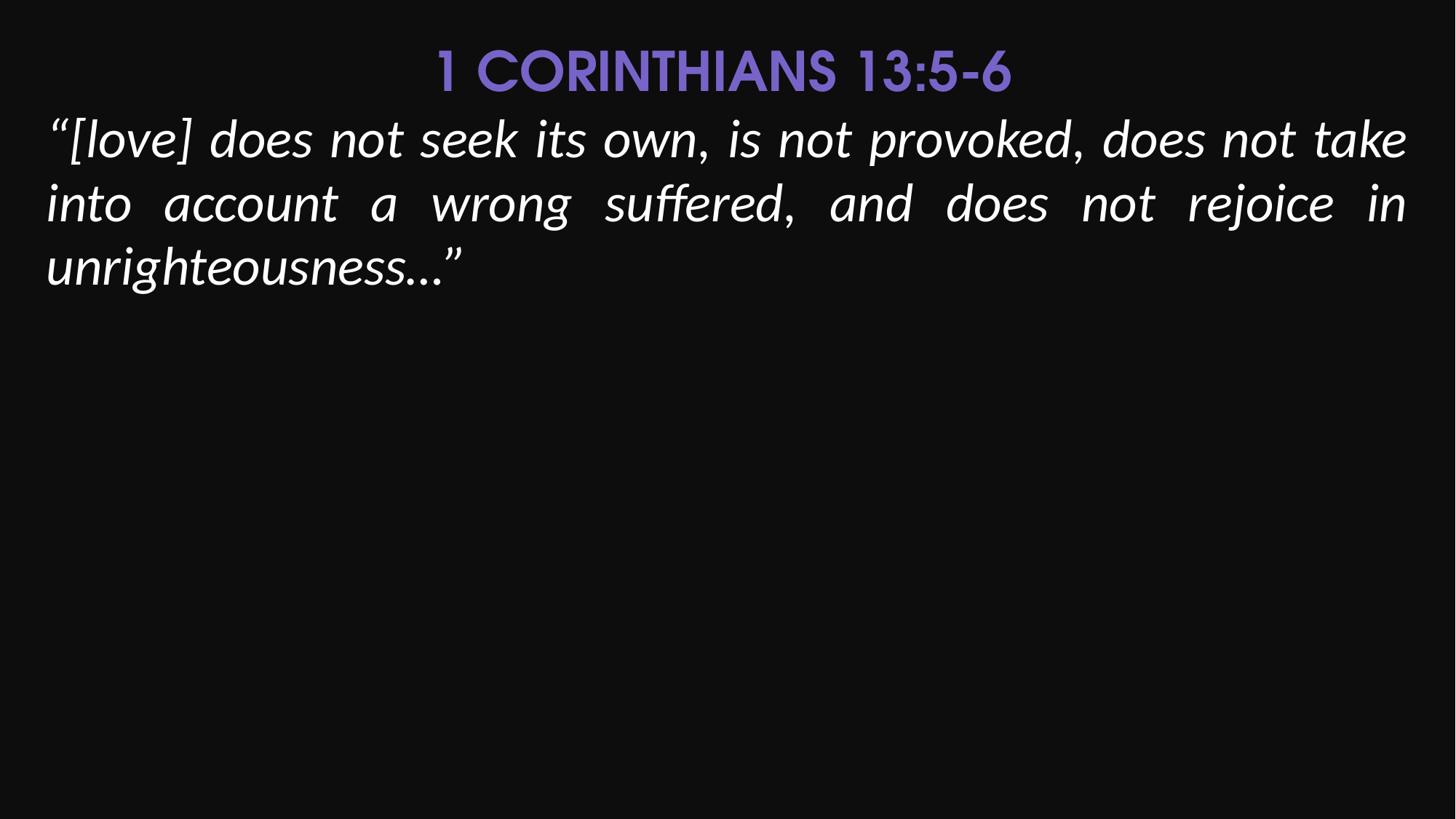

1 Corinthians 13:5-6
“[love] does not seek its own, is not provoked, does not take into account a wrong suffered, and does not rejoice in unrighteousness…”